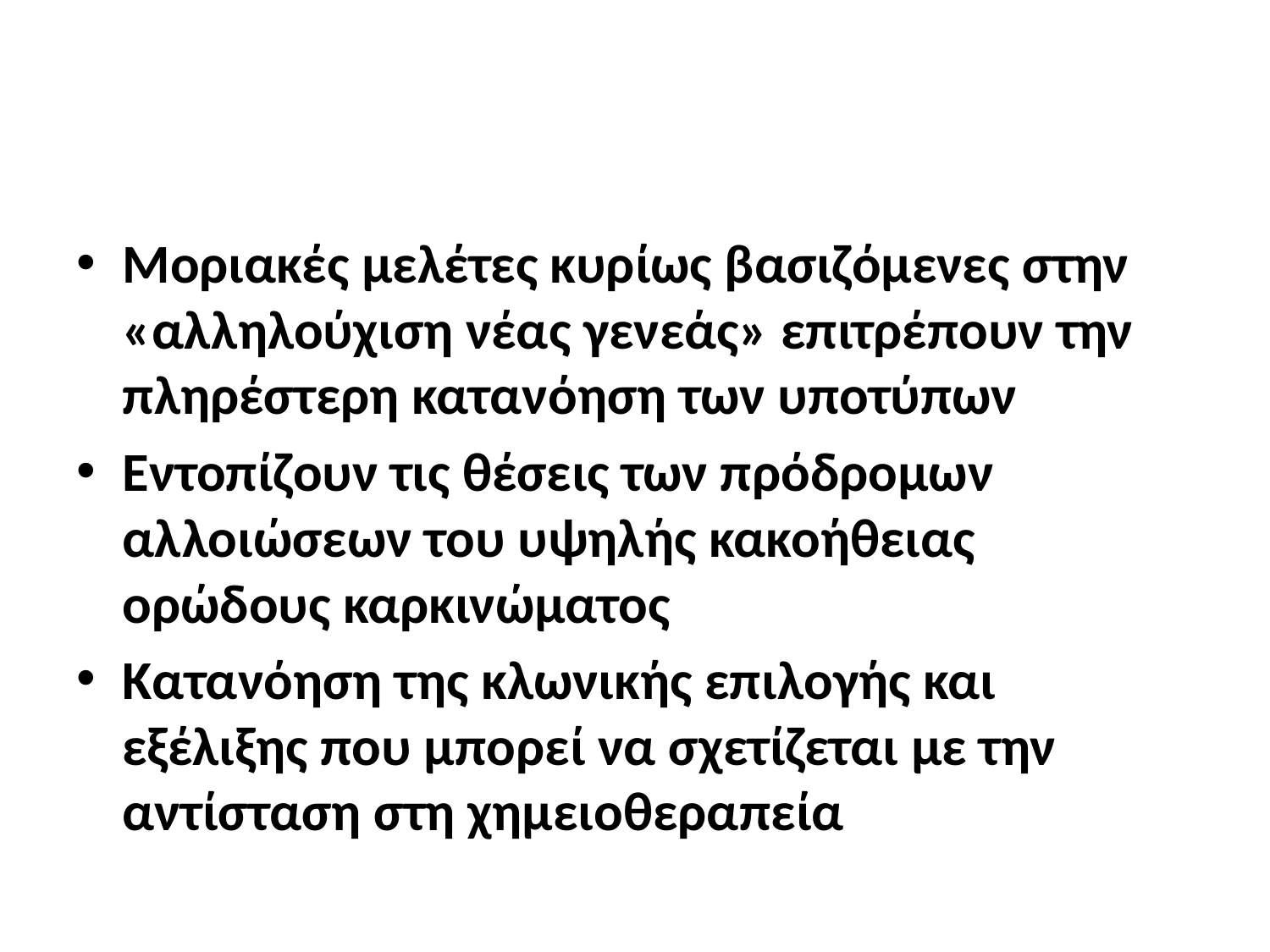

#
Μοριακές μελέτες κυρίως βασιζόμενες στην «αλληλούχιση νέας γενεάς» επιτρέπουν την πληρέστερη κατανόηση των υποτύπων
Εντοπίζουν τις θέσεις των πρόδρομων αλλοιώσεων του υψηλής κακοήθειας ορώδους καρκινώματος
Κατανόηση της κλωνικής επιλογής και εξέλιξης που μπορεί να σχετίζεται με την αντίσταση στη χημειοθεραπεία